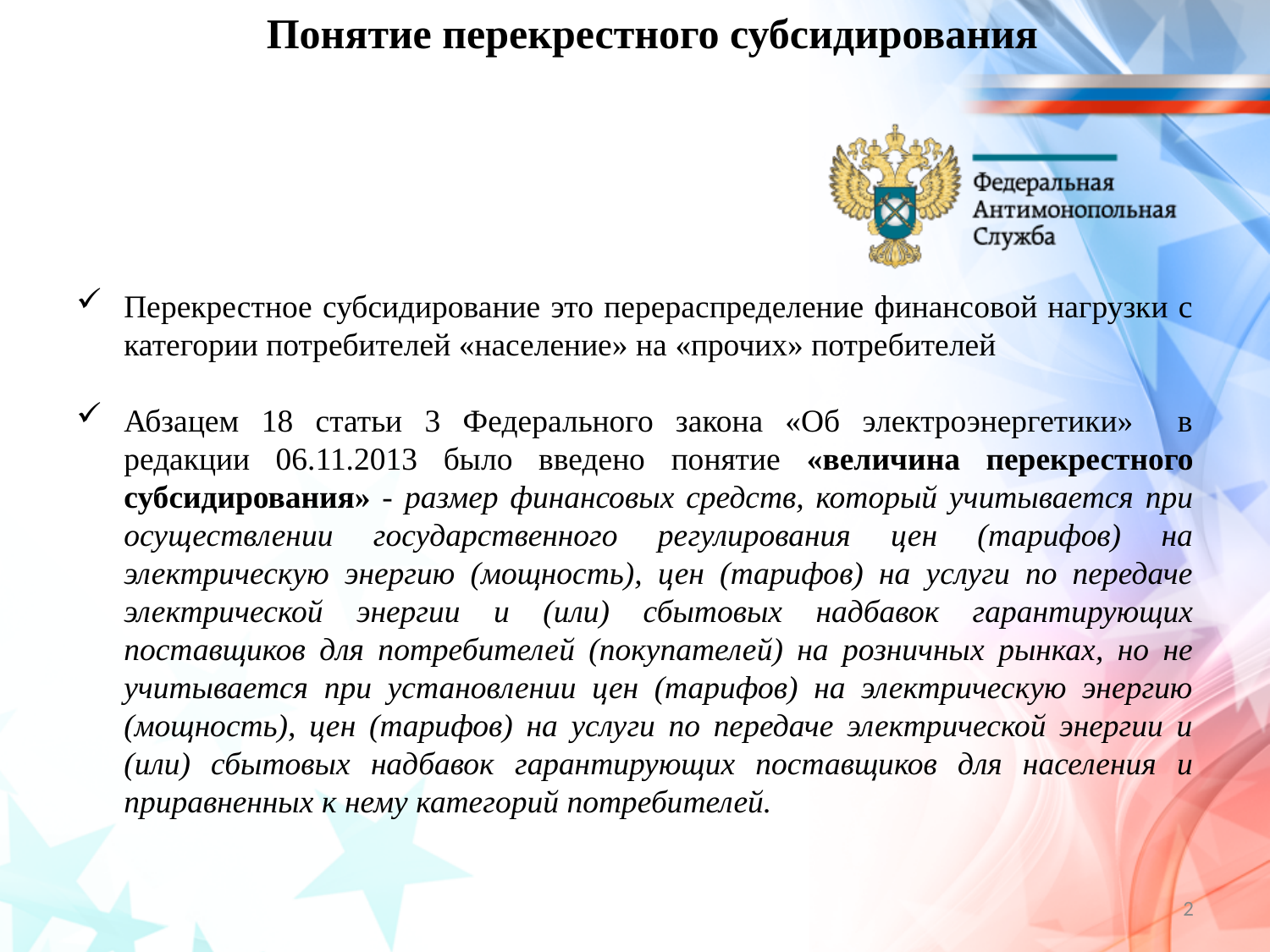

# Понятие перекрестного субсидирования
Перекрестное субсидирование это перераспределение финансовой нагрузки с категории потребителей «население» на «прочих» потребителей

Абзацем 18 статьи 3 Федерального закона «Об электроэнергетики»  в редакции 06.11.2013 было введено понятие «величина перекрестного субсидирования» - размер финансовых средств, который учитывается при осуществлении государственного регулирования цен (тарифов) на электрическую энергию (мощность), цен (тарифов) на услуги по передаче электрической энергии и (или) сбытовых надбавок гарантирующих поставщиков для потребителей (покупателей) на розничных рынках, но не учитывается при установлении цен (тарифов) на электрическую энергию (мощность), цен (тарифов) на услуги по передаче электрической энергии и (или) сбытовых надбавок гарантирующих поставщиков для населения и приравненных к нему категорий потребителей.

2